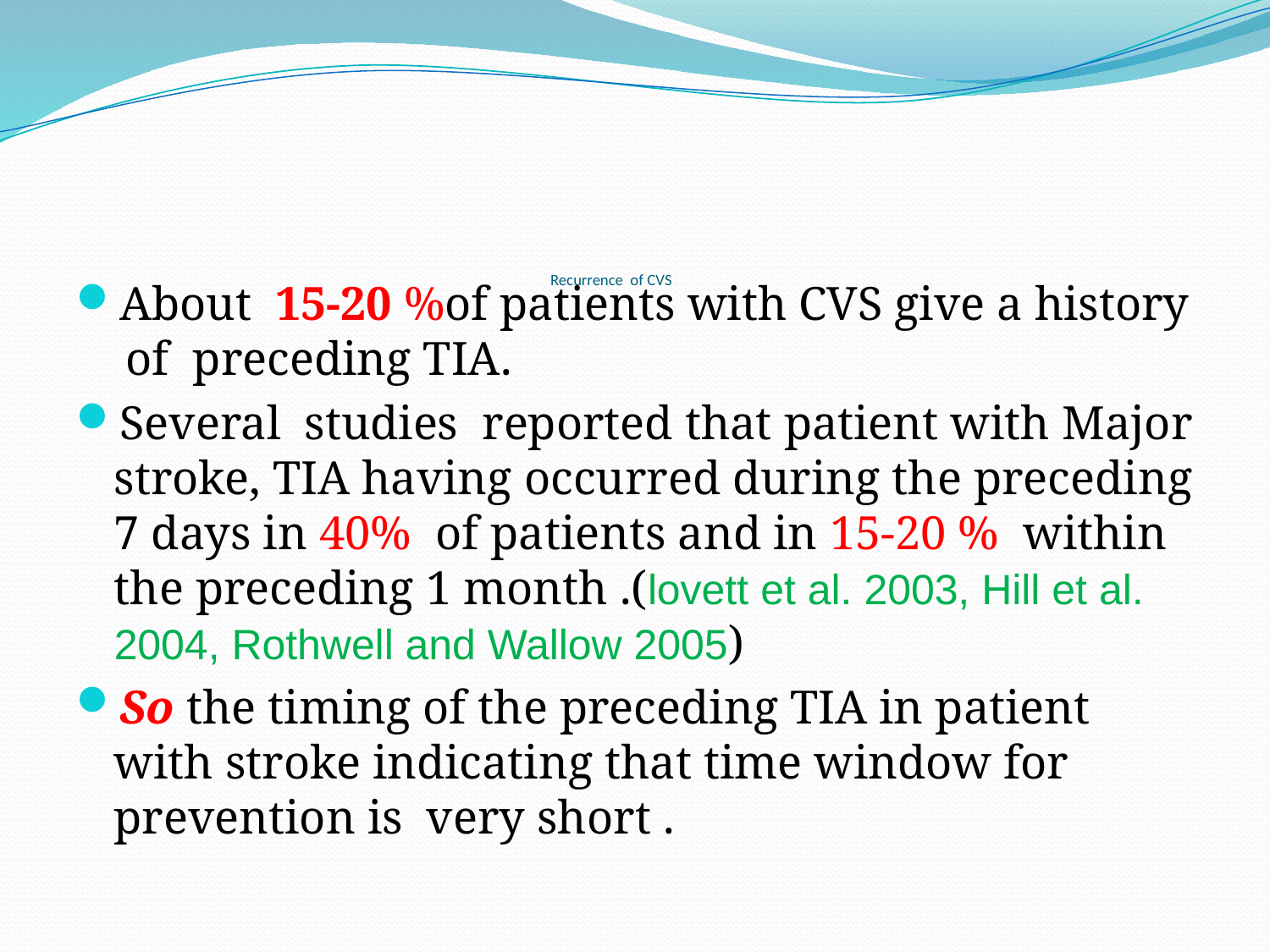

# Recurrence  of CVS
About  15-20 %of patients with CVS give a history  of  preceding TIA.
Several  studies  reported that patient with Major stroke, TIA having occurred during the preceding 7 days in 40%  of patients and in 15-20 %  within the preceding 1 month .(lovett et al. 2003, Hill et al. 2004, Rothwell and Wallow 2005)
So the timing of the preceding TIA in patient with stroke indicating that time window for prevention is  very short .